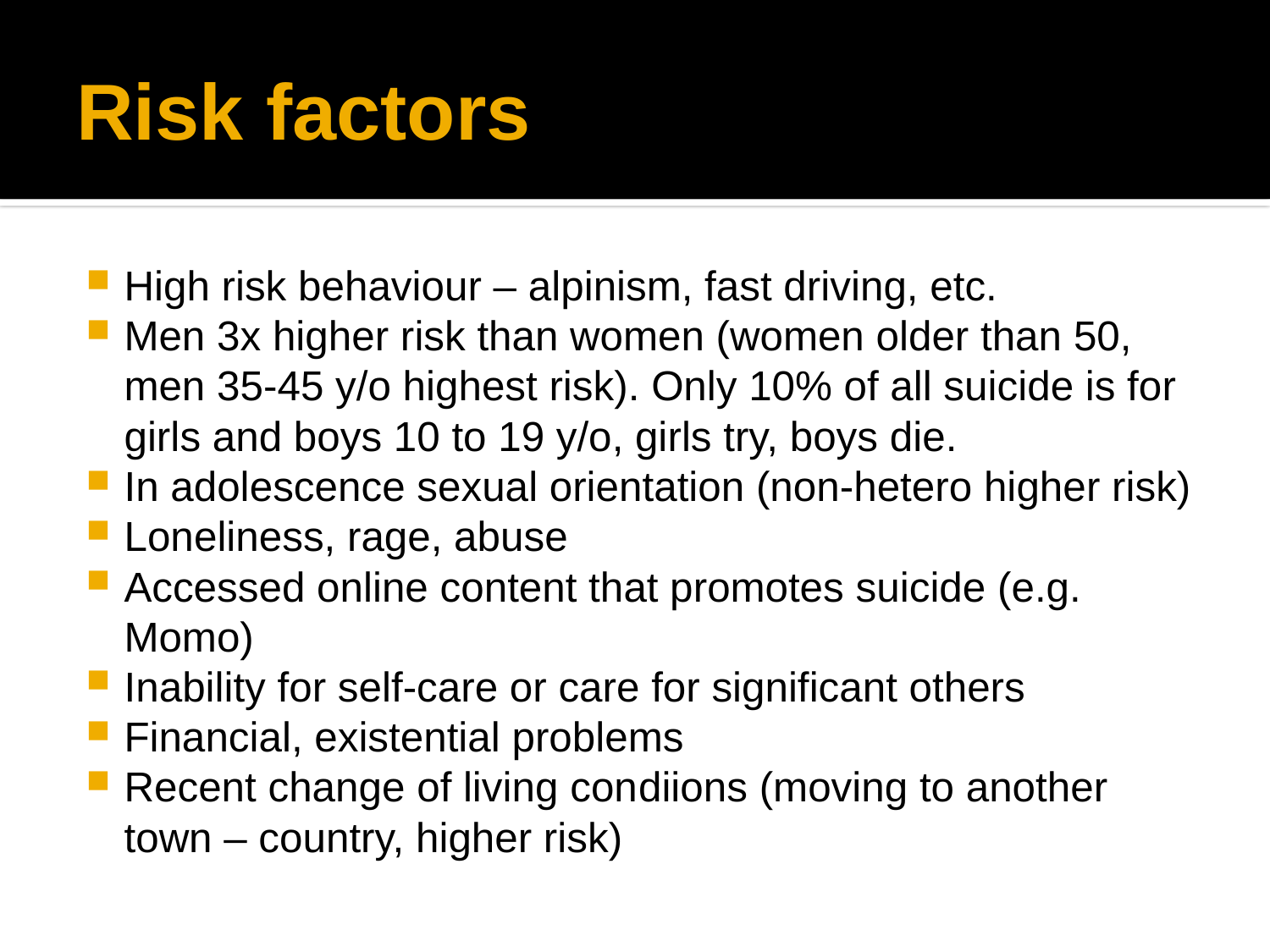

# Risk factors
High risk behaviour – alpinism, fast driving, etc.
Men 3x higher risk than women (women older than 50, men 35-45 y/o highest risk). Only 10% of all suicide is for girls and boys 10 to 19 y/o, girls try, boys die.
In adolescence sexual orientation (non-hetero higher risk)
Loneliness, rage, abuse
Accessed online content that promotes suicide (e.g. Momo)
Inability for self-care or care for significant others
Financial, existential problems
Recent change of living condiions (moving to another town – country, higher risk)